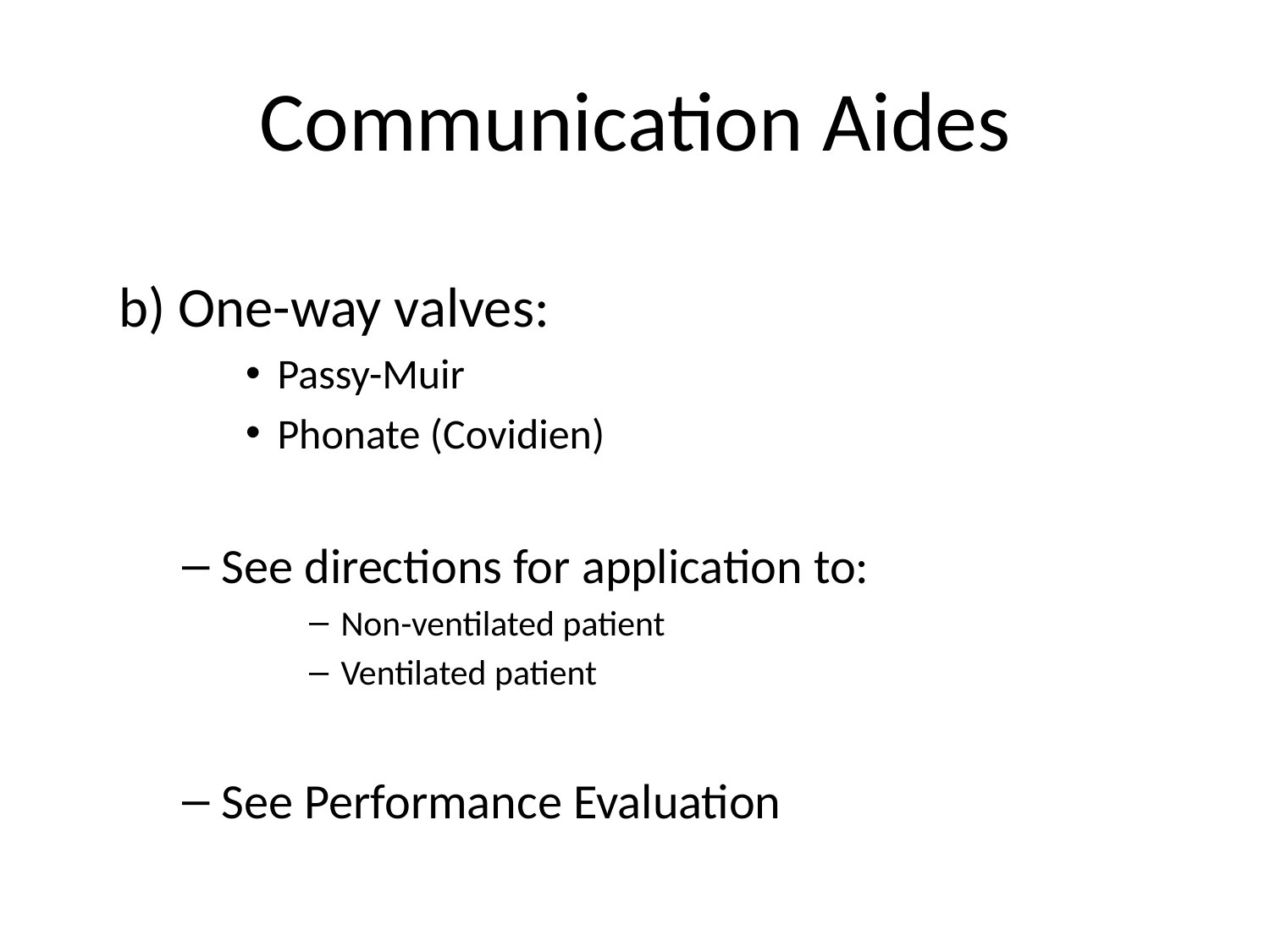

# Communication Aides
b) One-way valves:
Passy-Muir
Phonate (Covidien)

See directions for application to:
Non-ventilated patient
Ventilated patient

See Performance Evaluation